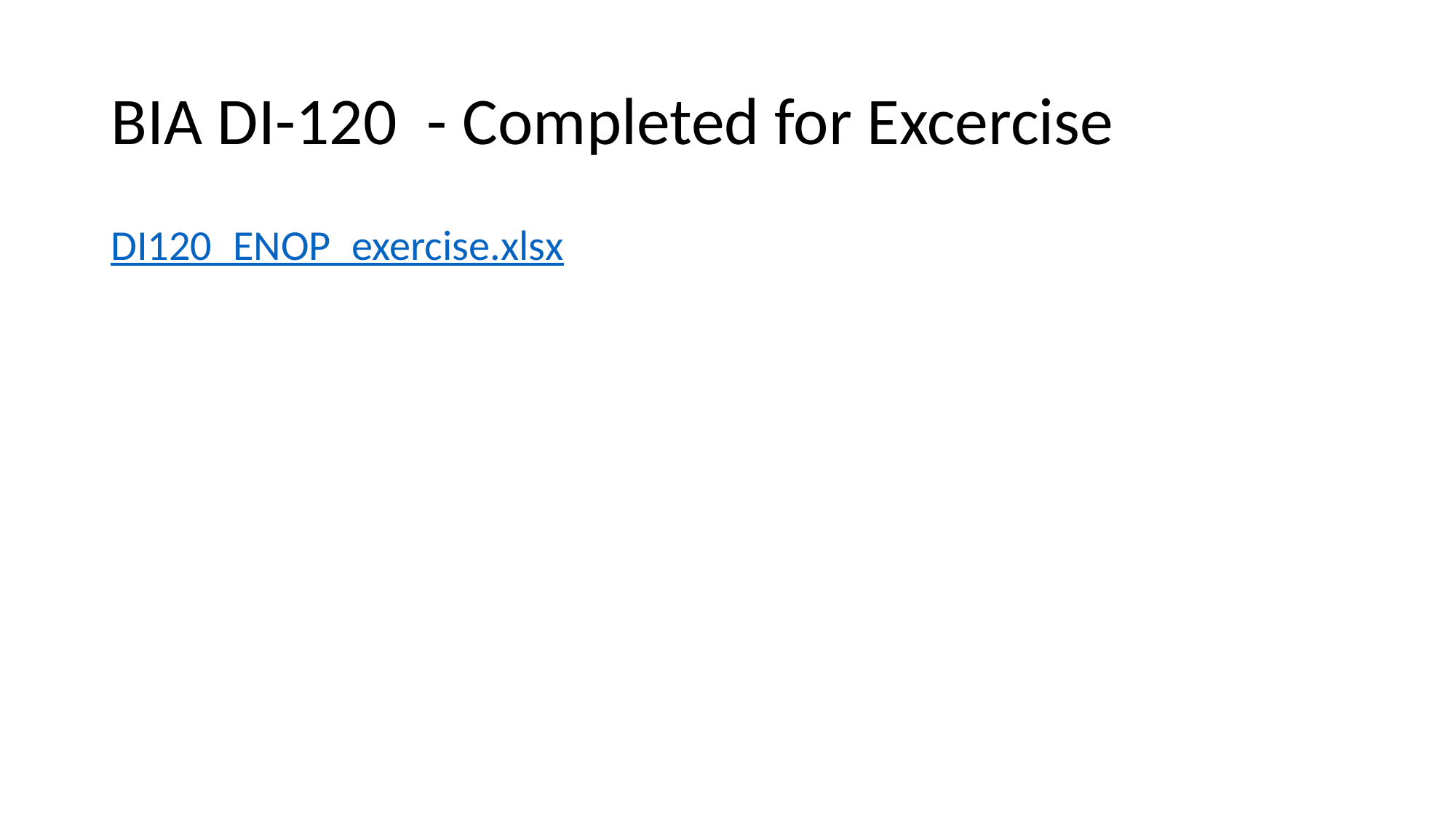

# BIA DI-120  - Completed for Excercise
DI120_ENOP_exercise.xlsx